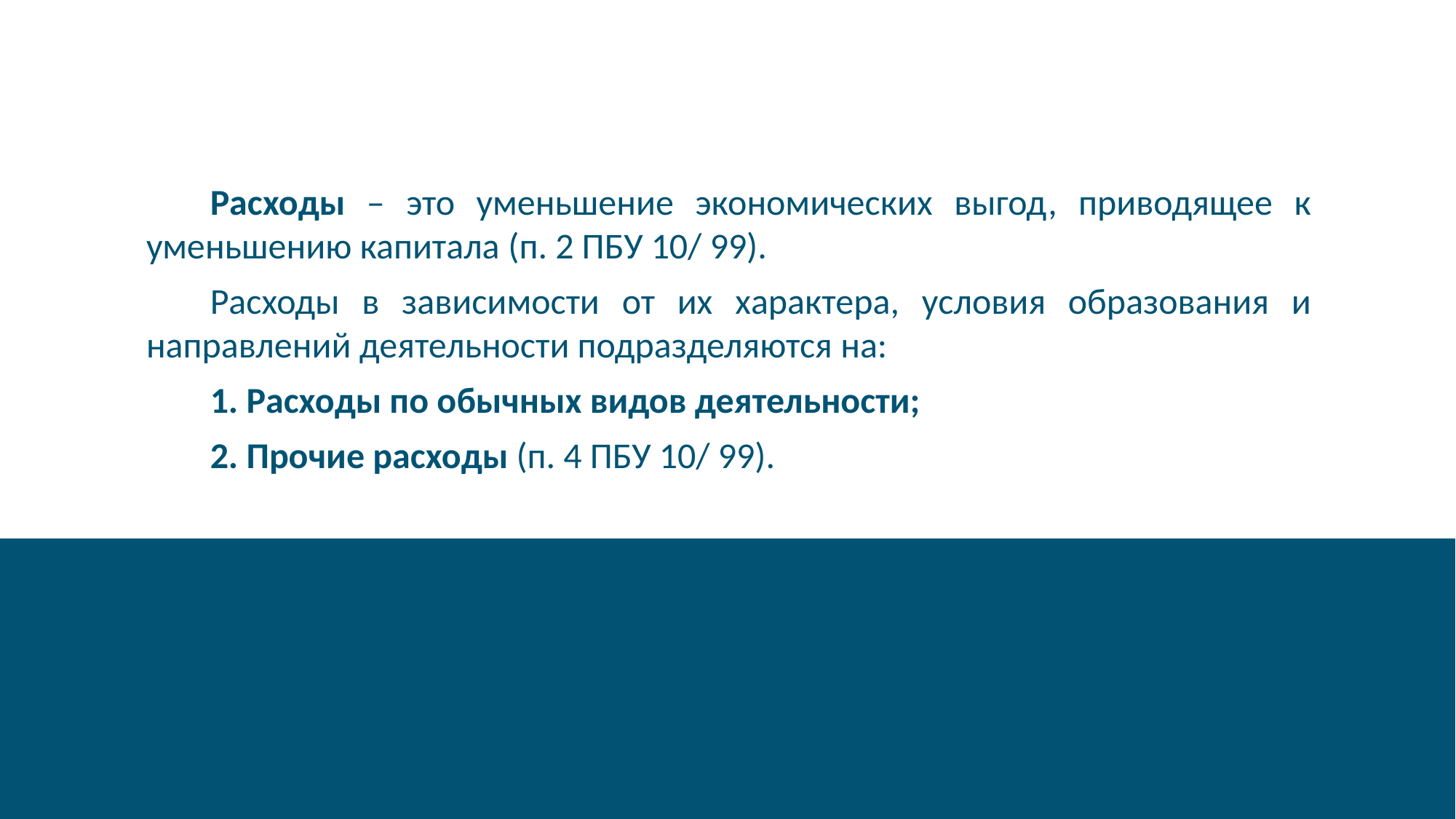

Расходы – это уменьшение экономических выгод, приводящее к уменьшению капитала (п. 2 ПБУ 10/ 99).
Расходы в зависимости от их характера, условия образования и направлений деятельности подразделяются на:
1. Расходы по обычных видов деятельности;
2. Прочие расходы (п. 4 ПБУ 10/ 99).